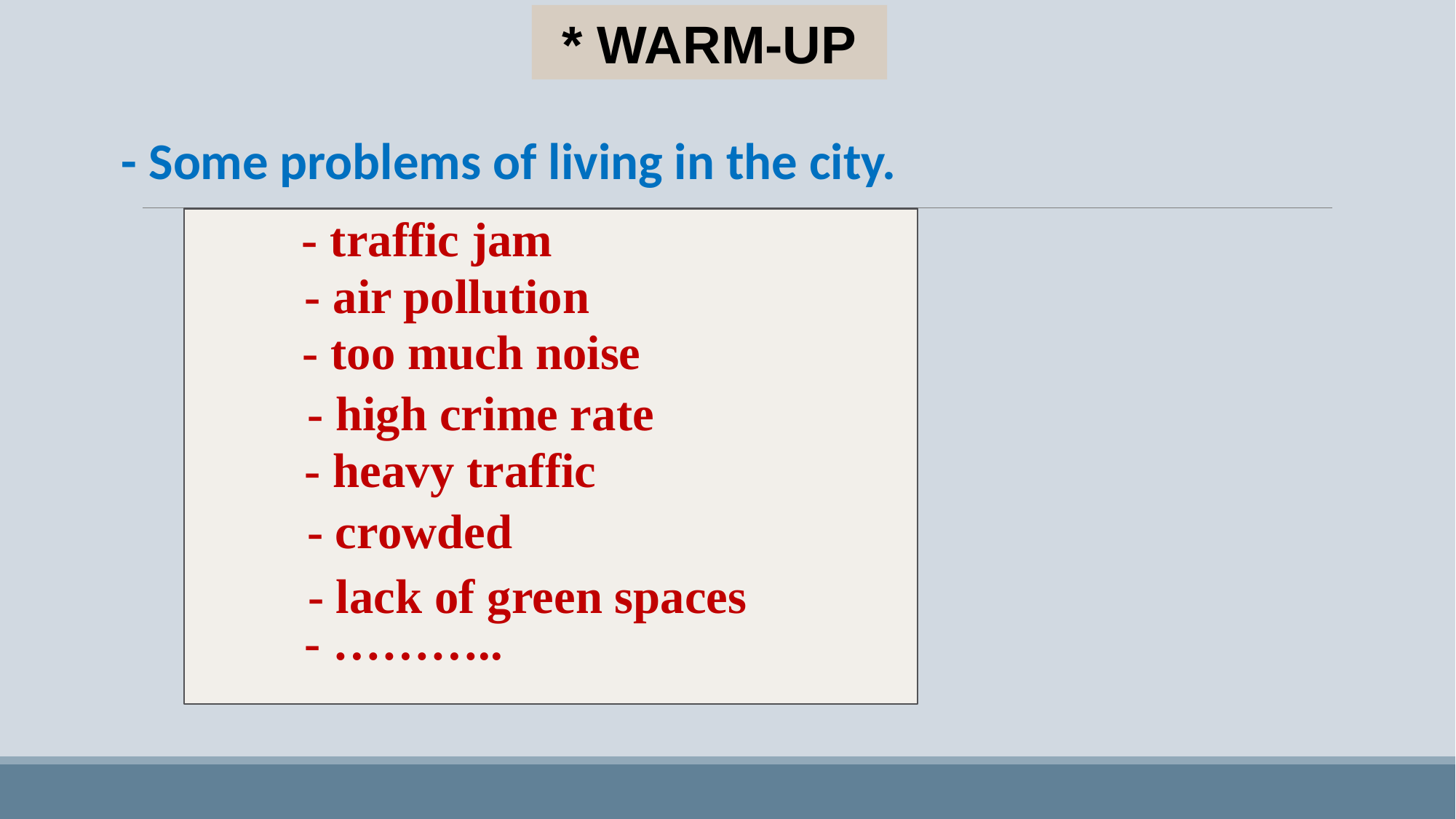

* WARM-UP
- Some problems of living in the city.
- traffic jam

- air pollution
- too much noise
- high crime rate
- heavy traffic
- crowded
- lack of green spaces
- ………..